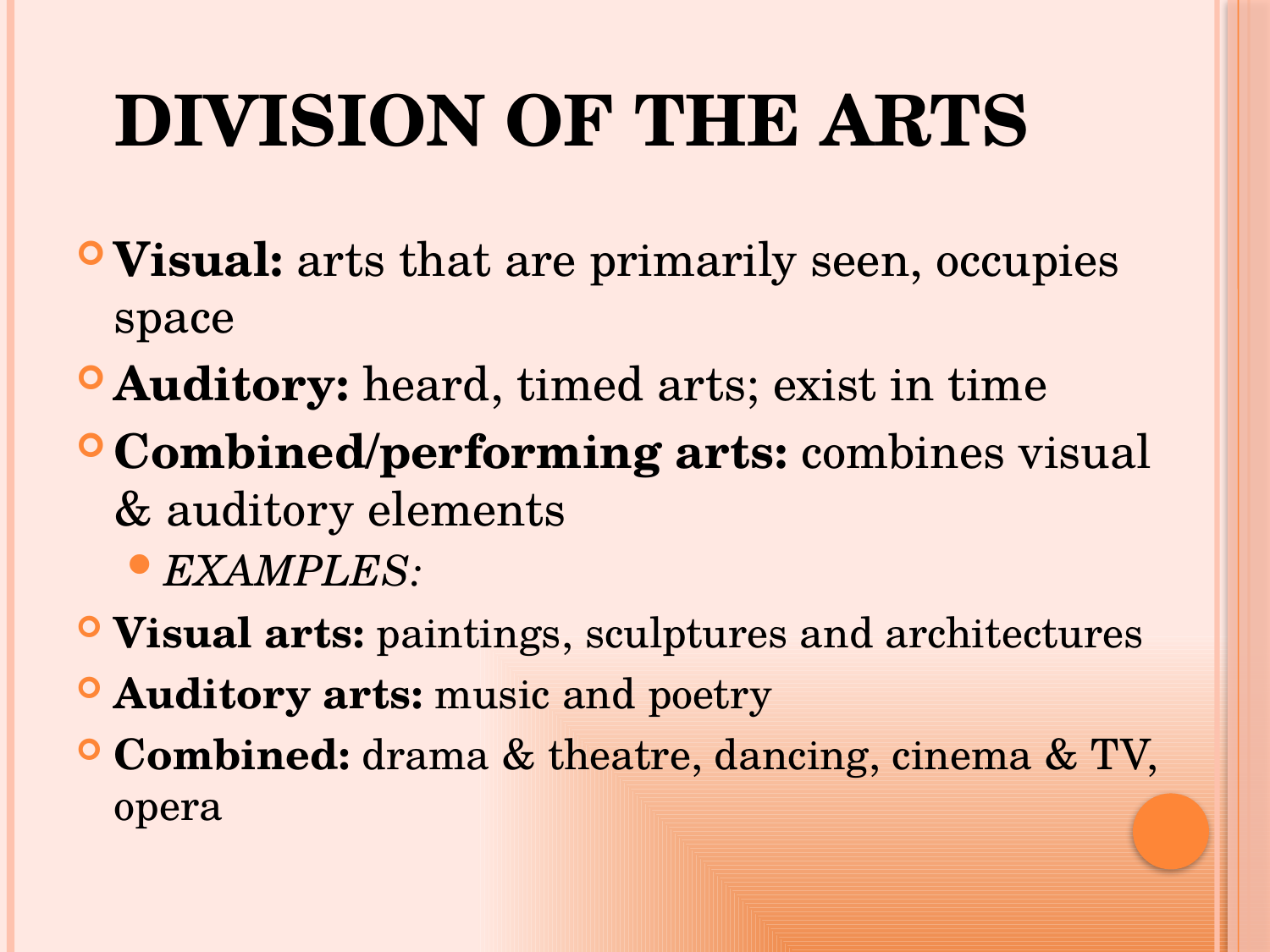

# DIVISION OF THE ARTS
Visual: arts that are primarily seen, occupies space
Auditory: heard, timed arts; exist in time
Combined/performing arts: combines visual & auditory elements
EXAMPLES:
Visual arts: paintings, sculptures and architectures
Auditory arts: music and poetry
Combined: drama & theatre, dancing, cinema & TV, opera